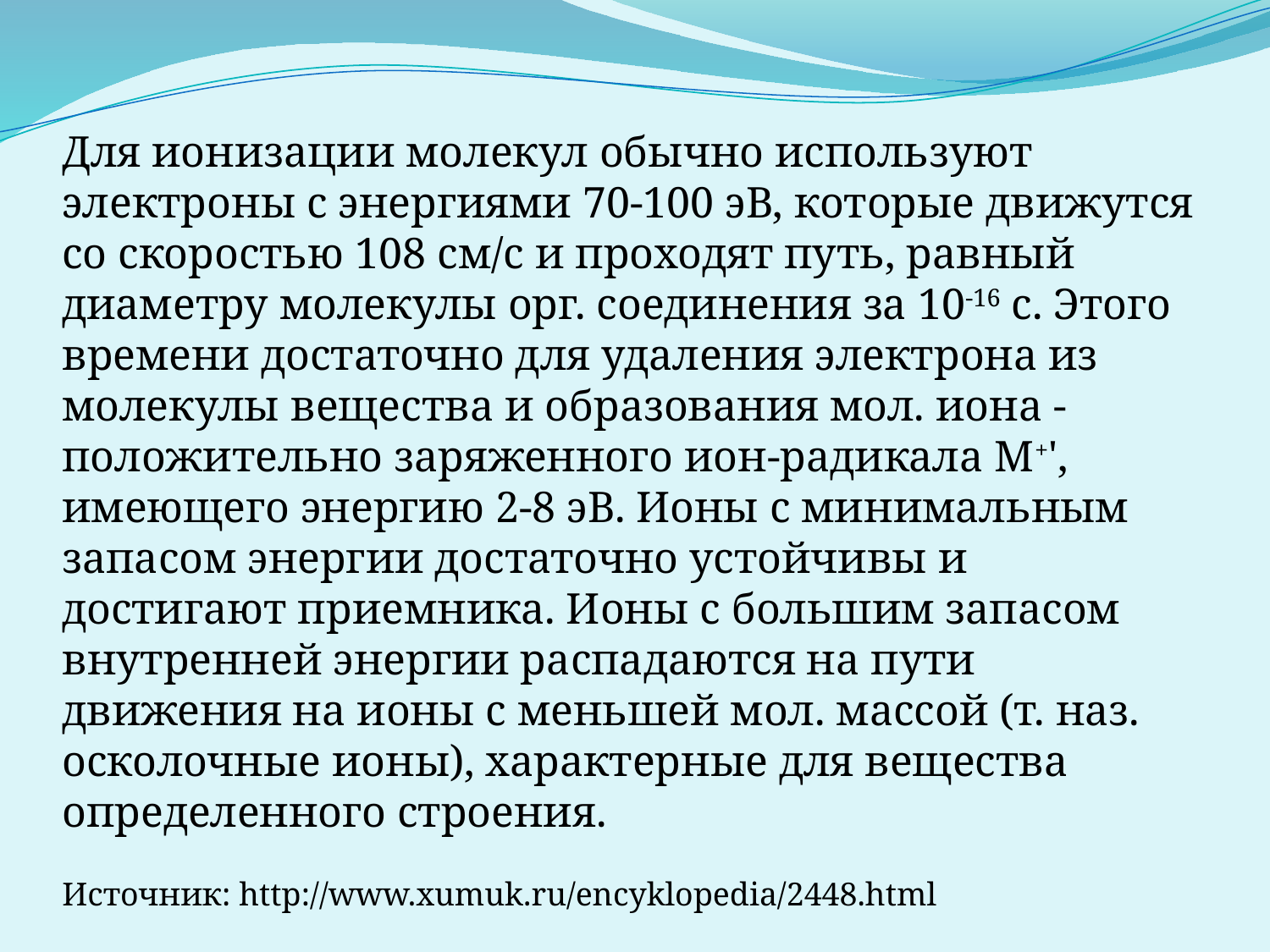

Для ионизации молекул обычно используют электроны с энергиями 70-100 эВ, которые движутся со скоростью 108 см/с и проходят путь, равный диаметру молекулы орг. соединения за 10-16 с. Этого времени достаточно для удаления электрона из молекулы вещества и образования мол. иона - положительно заряженного ион-радикала М+', имеющего энергию 2-8 эВ. Ионы с минимальным запасом энергии достаточно устойчивы и достигают приемника. Ионы с большим запасом внутренней энергии распадаются на пути движения на ионы с меньшей мол. массой (т. наз. осколочные ионы), характерные для вещества определенного строения.

Источник: http://www.xumuk.ru/encyklopedia/2448.html